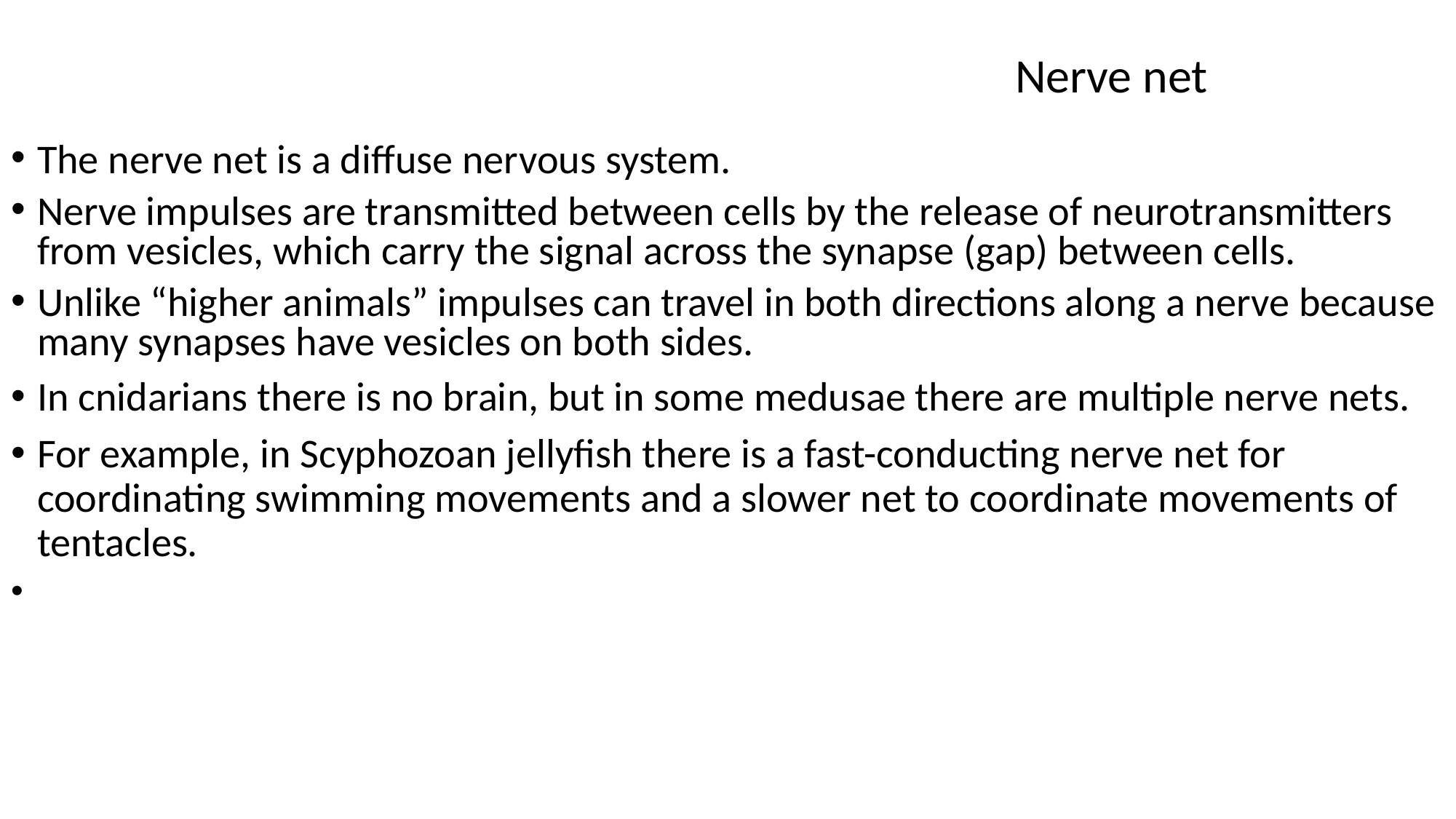

# Nerve net
The nerve net is a diffuse nervous system.
Nerve impulses are transmitted between cells by the release of neurotransmitters from vesicles, which carry the signal across the synapse (gap) between cells.
Unlike “higher animals” impulses can travel in both directions along a nerve because many synapses have vesicles on both sides.
In cnidarians there is no brain, but in some medusae there are multiple nerve nets.
For example, in Scyphozoan jellyfish there is a fast-conducting nerve net for coordinating swimming movements and a slower net to coordinate movements of tentacles.